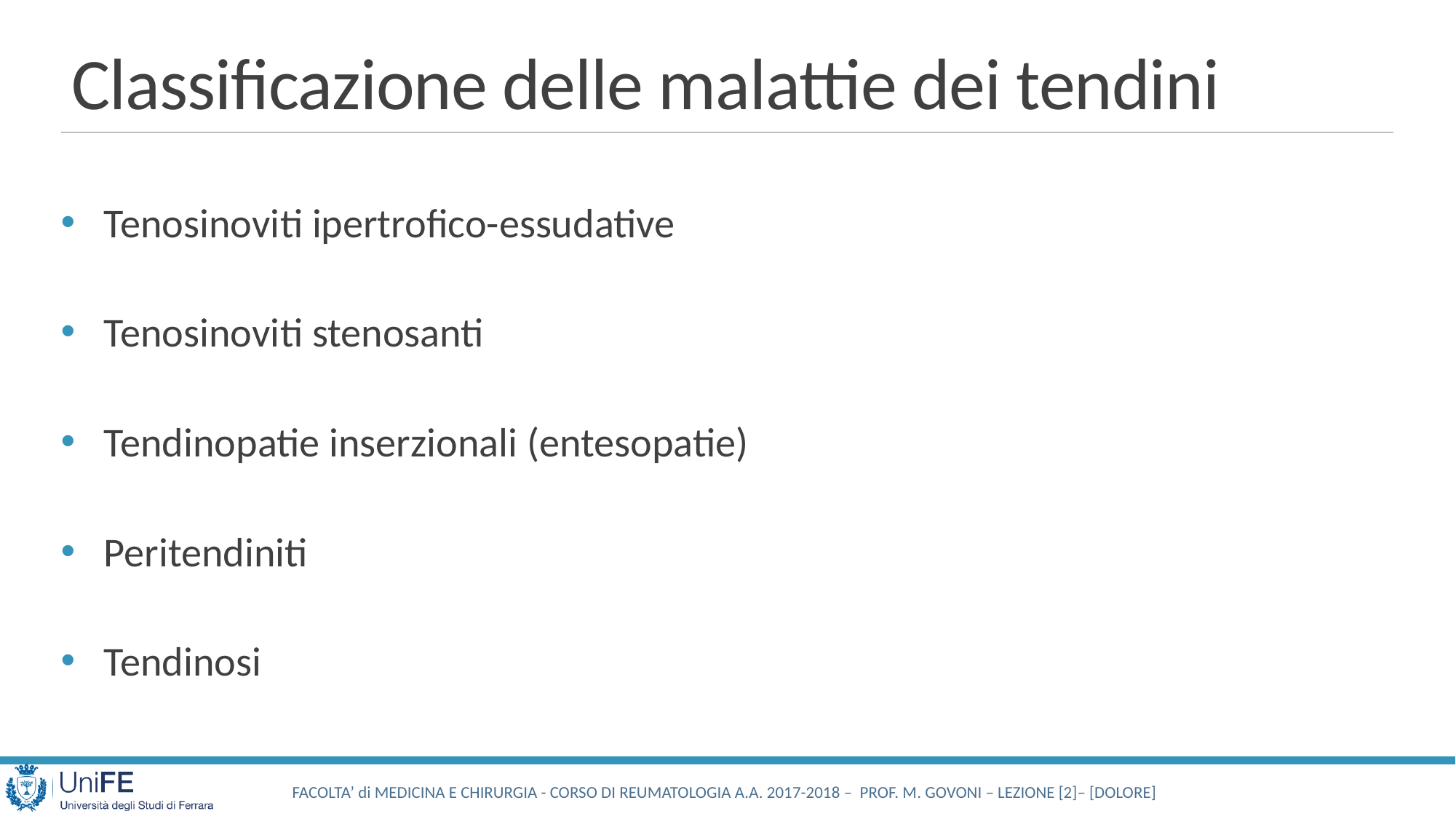

# Classificazione delle malattie dei tendini
Tenosinoviti ipertrofico-essudative
Tenosinoviti stenosanti
Tendinopatie inserzionali (entesopatie)
Peritendiniti
Tendinosi